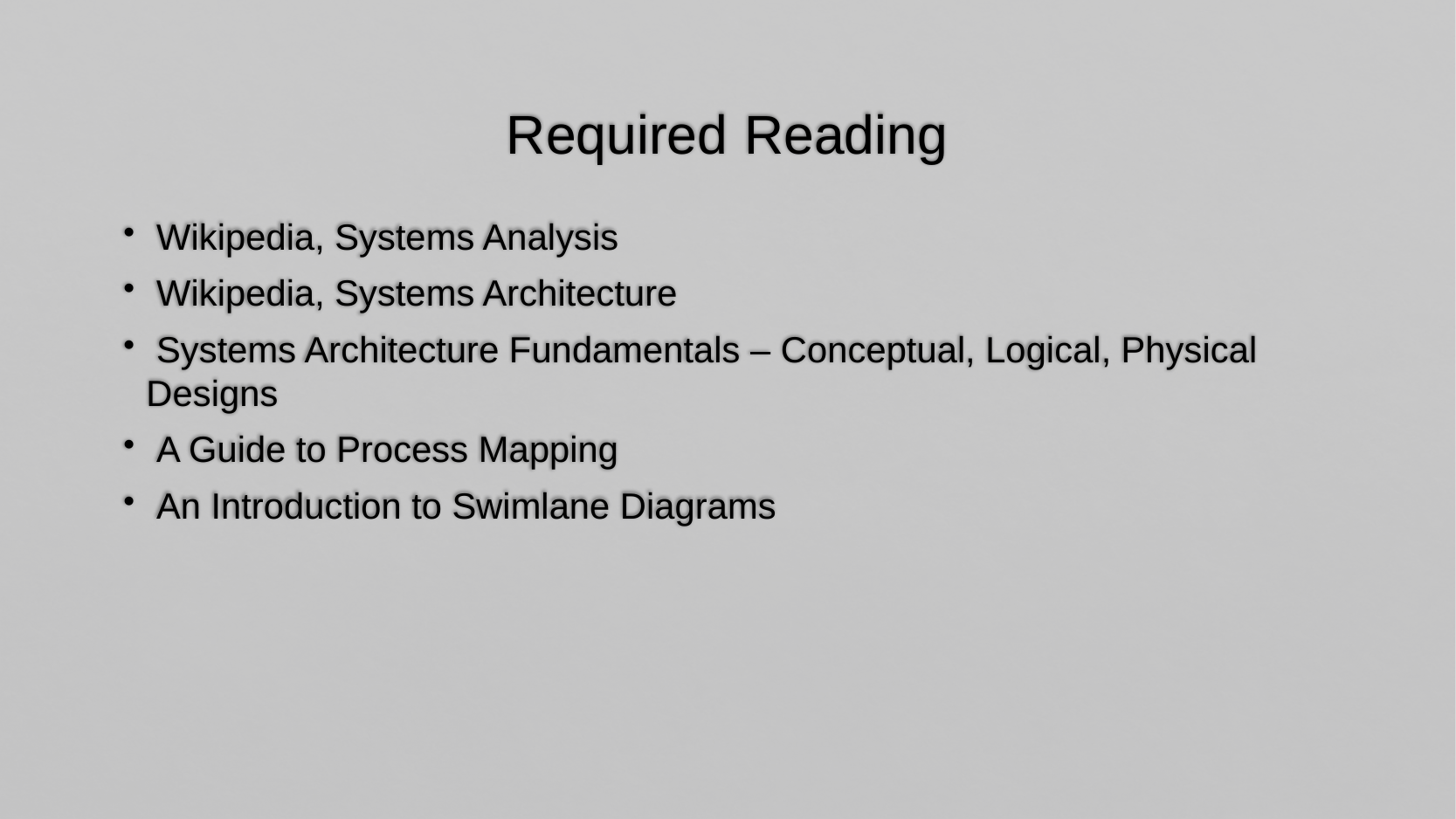

# Required Reading
 Wikipedia, Systems Analysis
 Wikipedia, Systems Architecture
 Systems Architecture Fundamentals – Conceptual, Logical, Physical    Designs
 A Guide to Process Mapping
 An Introduction to Swimlane Diagrams